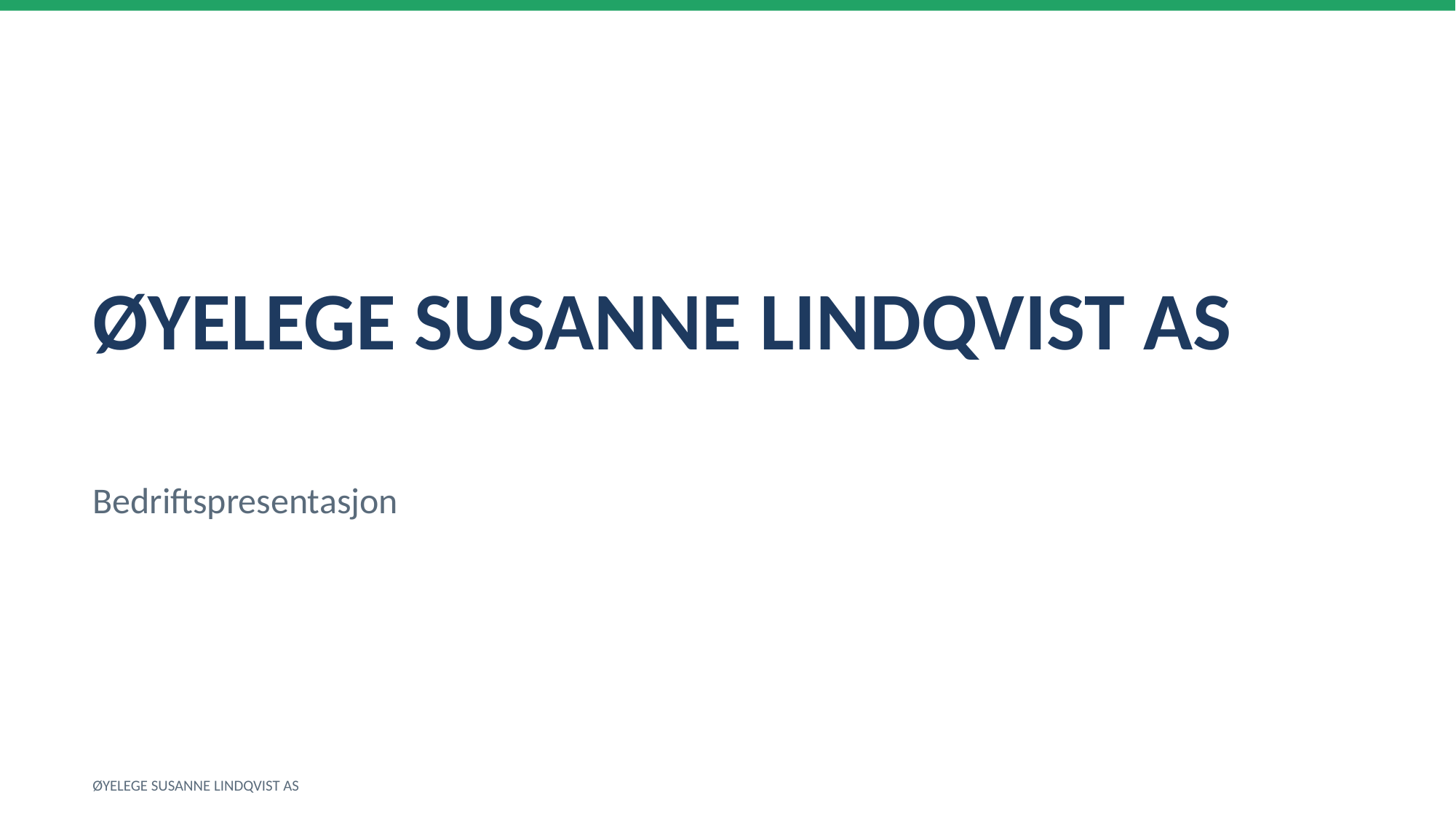

ØYELEGE SUSANNE LINDQVIST AS
Bedriftspresentasjon
ØYELEGE SUSANNE LINDQVIST AS